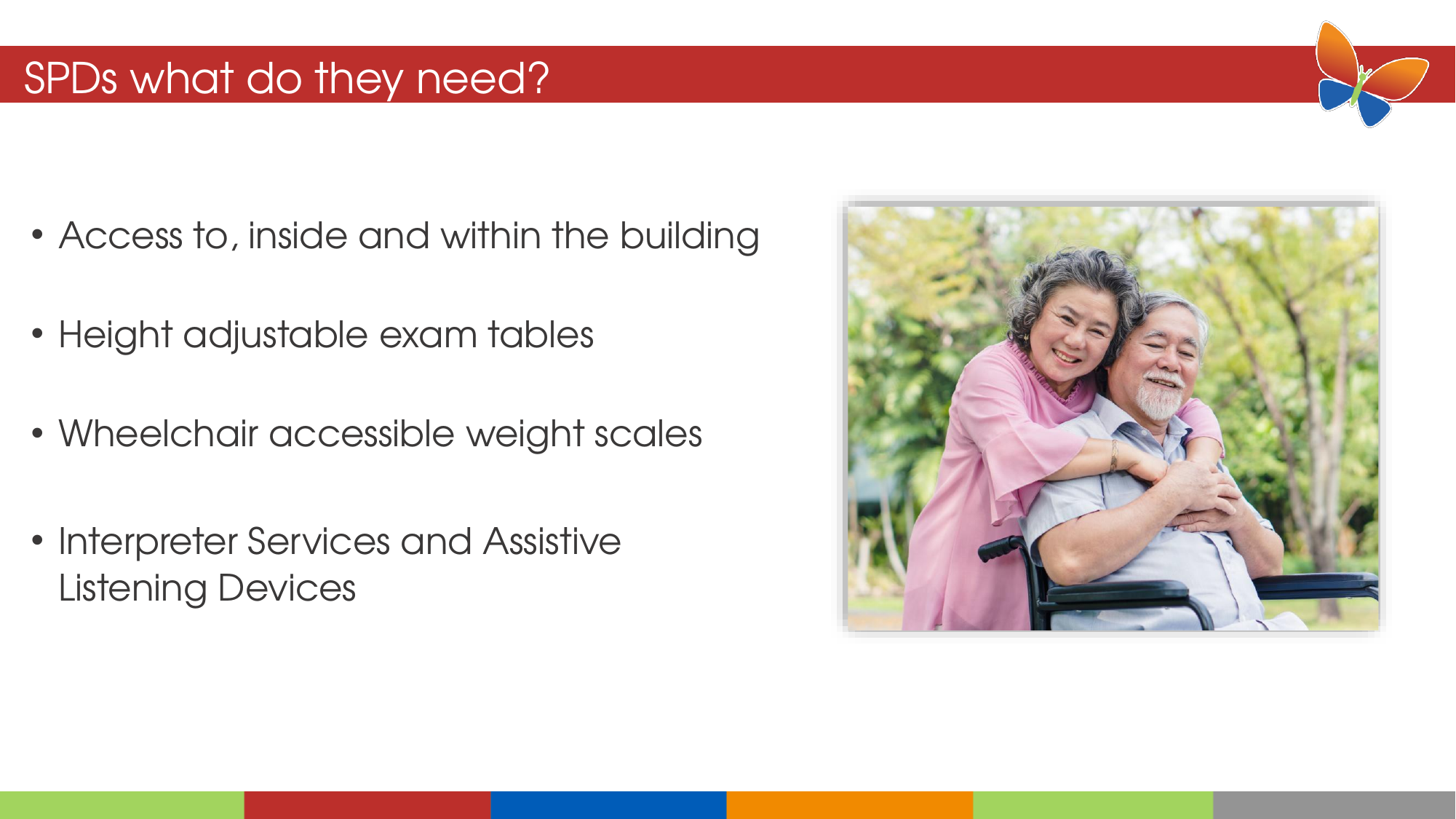

# SPDs what do they need?

Access to, inside and within the building

Height adjustable exam tables

Wheelchair accessible weight scales

Interpreter Services and Assistive Listening Devices